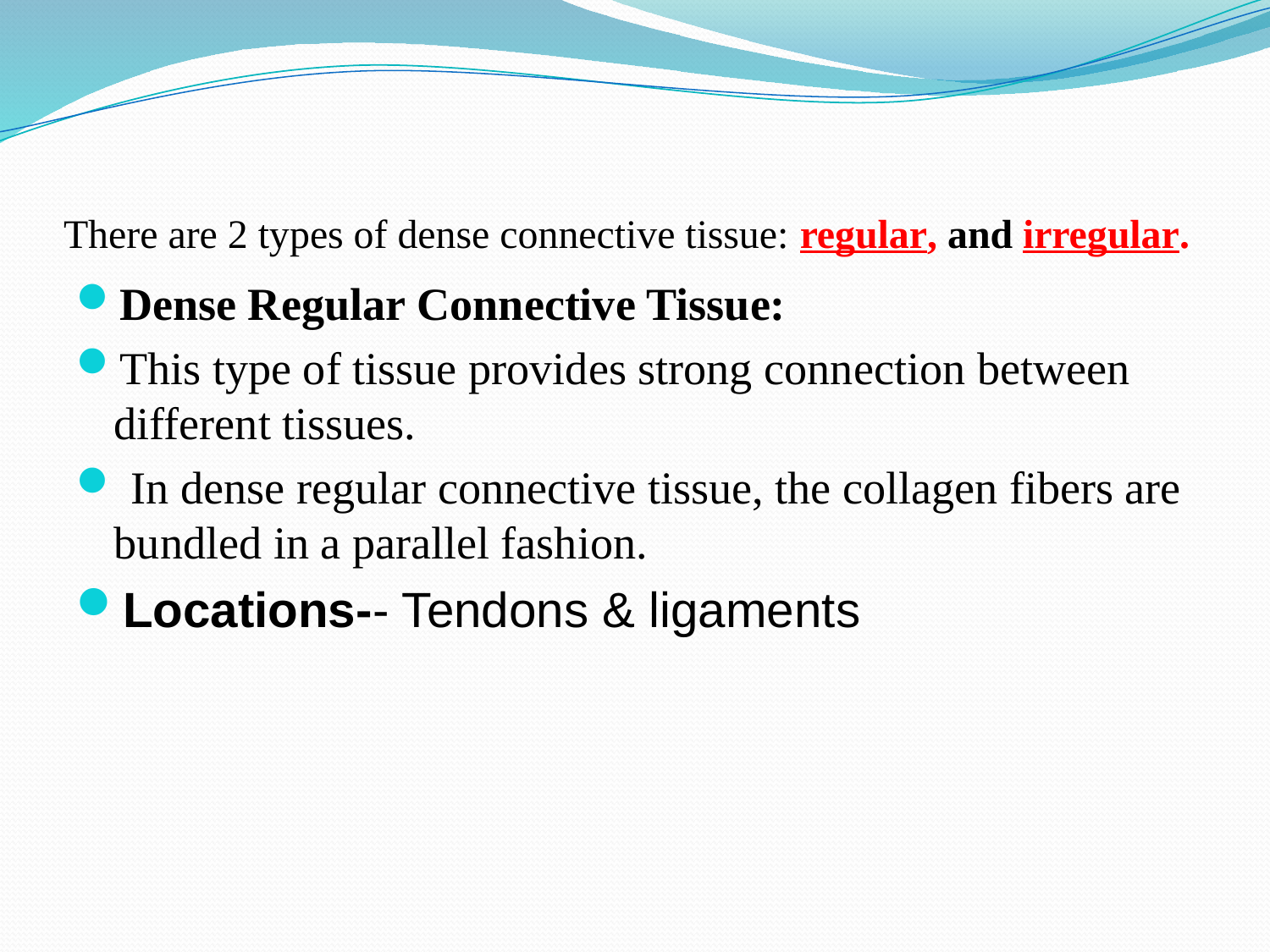

# There are 2 types of dense connective tissue: regular, and irregular.
Dense Regular Connective Tissue:
This type of tissue provides strong connection between different tissues.
 In dense regular connective tissue, the collagen fibers are bundled in a parallel fashion.
Locations-- Tendons & ligaments